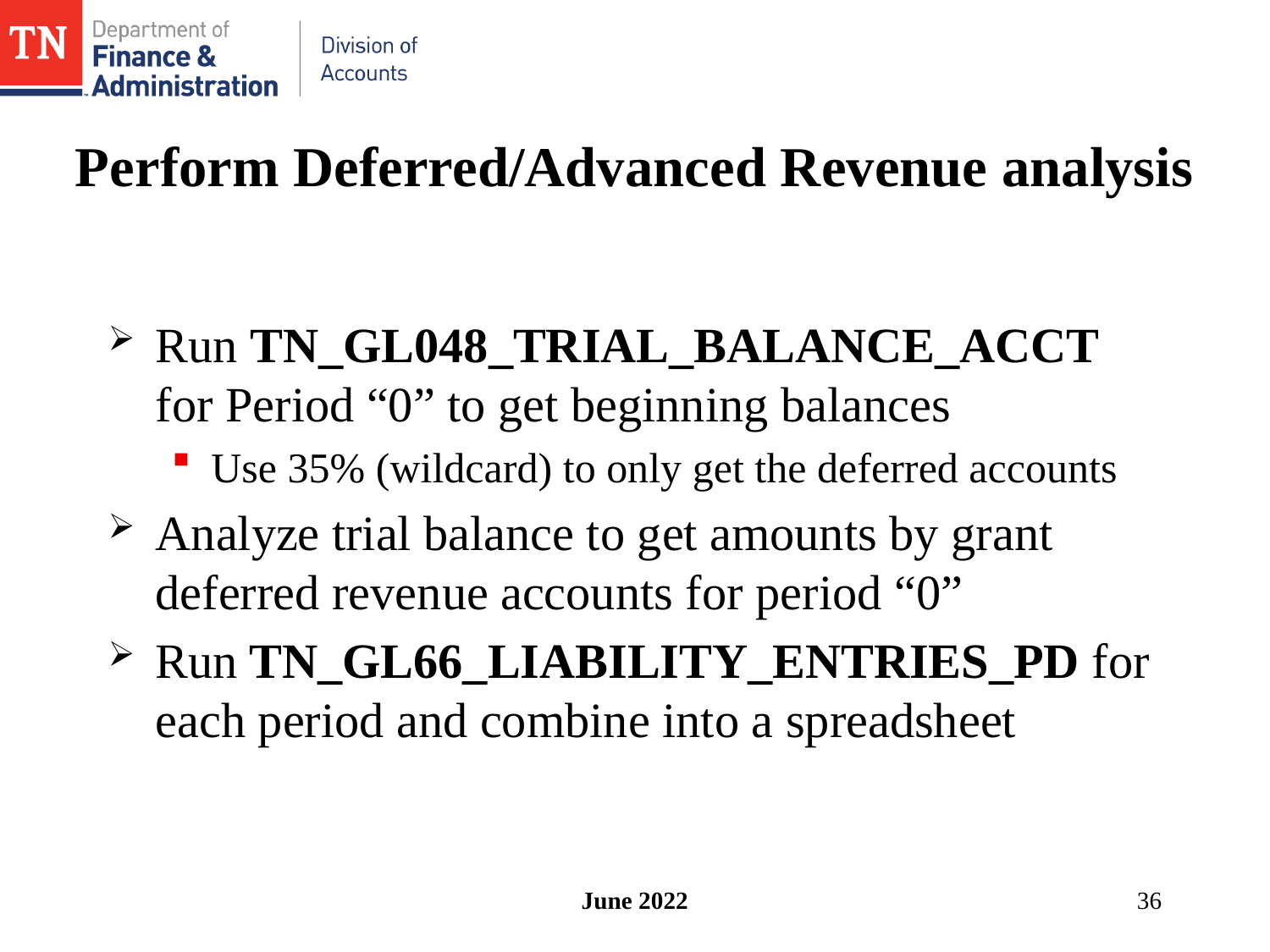

# Perform Deferred/Advanced Revenue analysis
Run TN_GL048_TRIAL_BALANCE_ACCT for Period “0” to get beginning balances
Use 35% (wildcard) to only get the deferred accounts
Analyze trial balance to get amounts by grant deferred revenue accounts for period “0”
Run TN_GL66_LIABILITY_ENTRIES_PD for each period and combine into a spreadsheet

June 2022
36